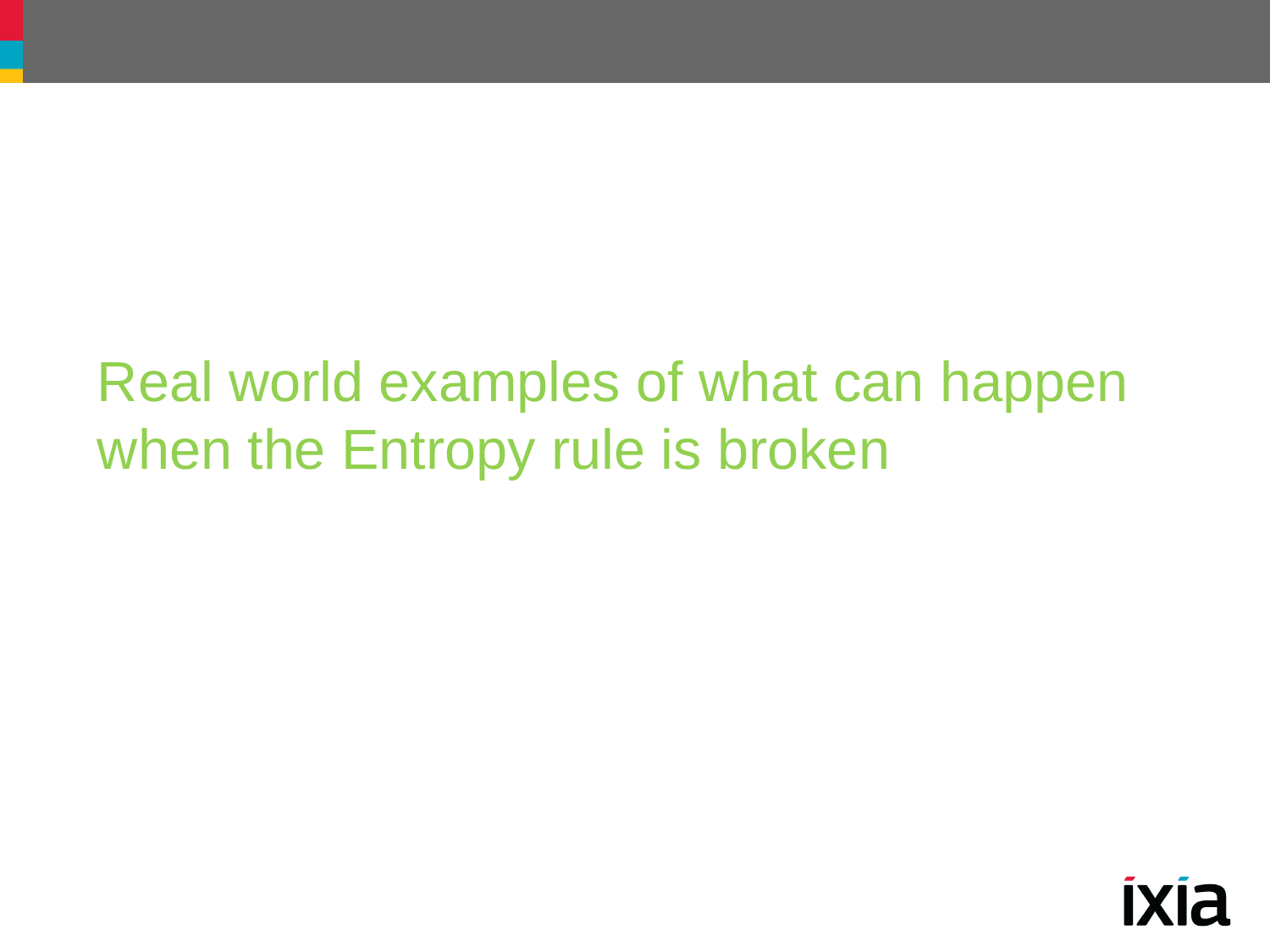

# Real world examples of what can happen when the Entropy rule is broken